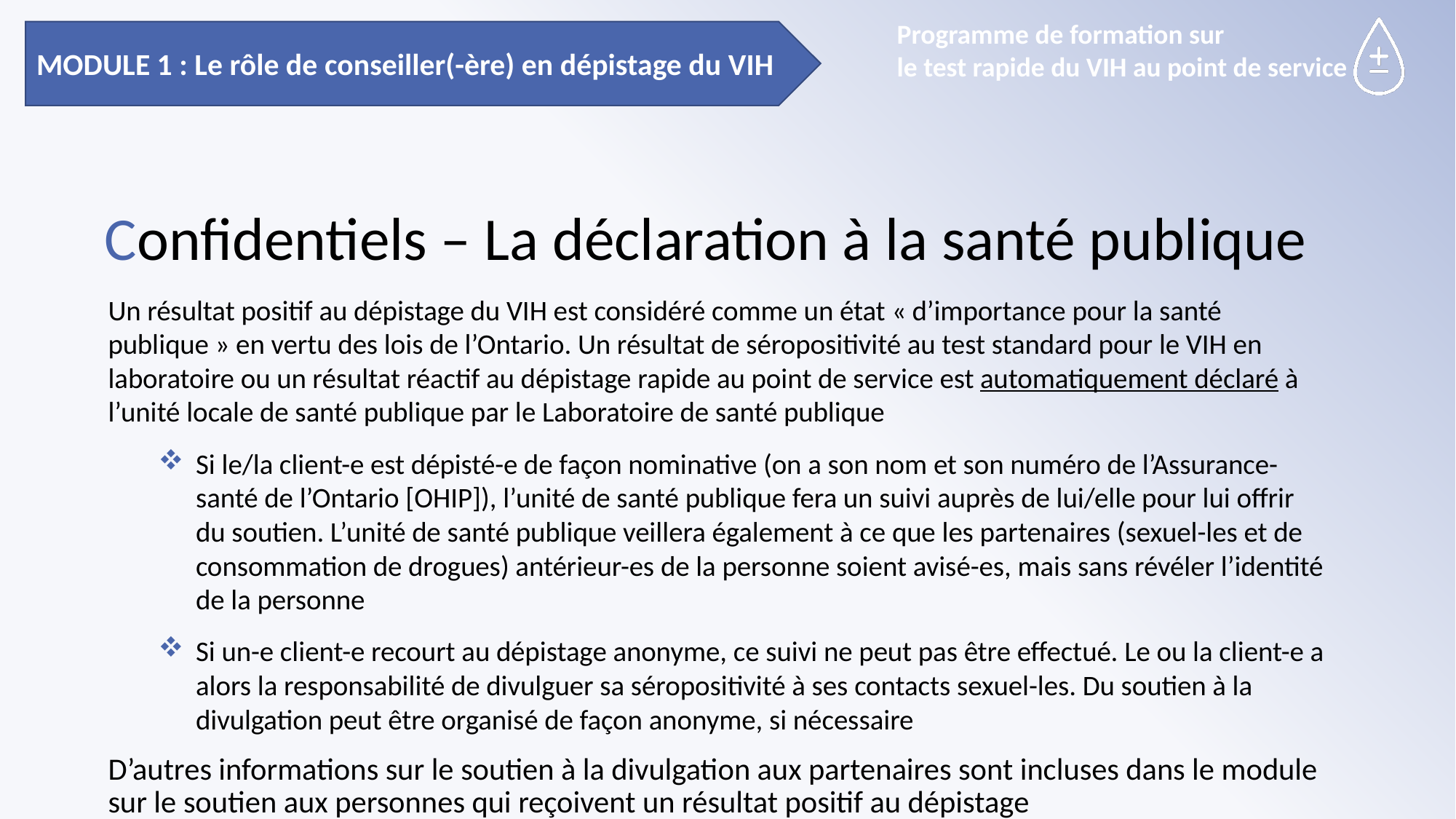

MODULE 1 : Le rôle de conseiller(-ère) en dépistage du VIH
# Confidentiels – La déclaration à la santé publique
Un résultat positif au dépistage du VIH est considéré comme un état « d’importance pour la santé publique » en vertu des lois de l’Ontario. Un résultat de séropositivité au test standard pour le VIH en laboratoire ou un résultat réactif au dépistage rapide au point de service est automatiquement déclaré à l’unité locale de santé publique par le Laboratoire de santé publique
Si le/la client-e est dépisté-e de façon nominative (on a son nom et son numéro de l’Assurance-santé de l’Ontario [OHIP]), l’unité de santé publique fera un suivi auprès de lui/elle pour lui offrir du soutien. L’unité de santé publique veillera également à ce que les partenaires (sexuel-les et de consommation de drogues) antérieur-es de la personne soient avisé-es, mais sans révéler l’identité de la personne
Si un-e client-e recourt au dépistage anonyme, ce suivi ne peut pas être effectué. Le ou la client-e a alors la responsabilité de divulguer sa séropositivité à ses contacts sexuel-les. Du soutien à la divulgation peut être organisé de façon anonyme, si nécessaire
D’autres informations sur le soutien à la divulgation aux partenaires sont incluses dans le module sur le soutien aux personnes qui reçoivent un résultat positif au dépistage